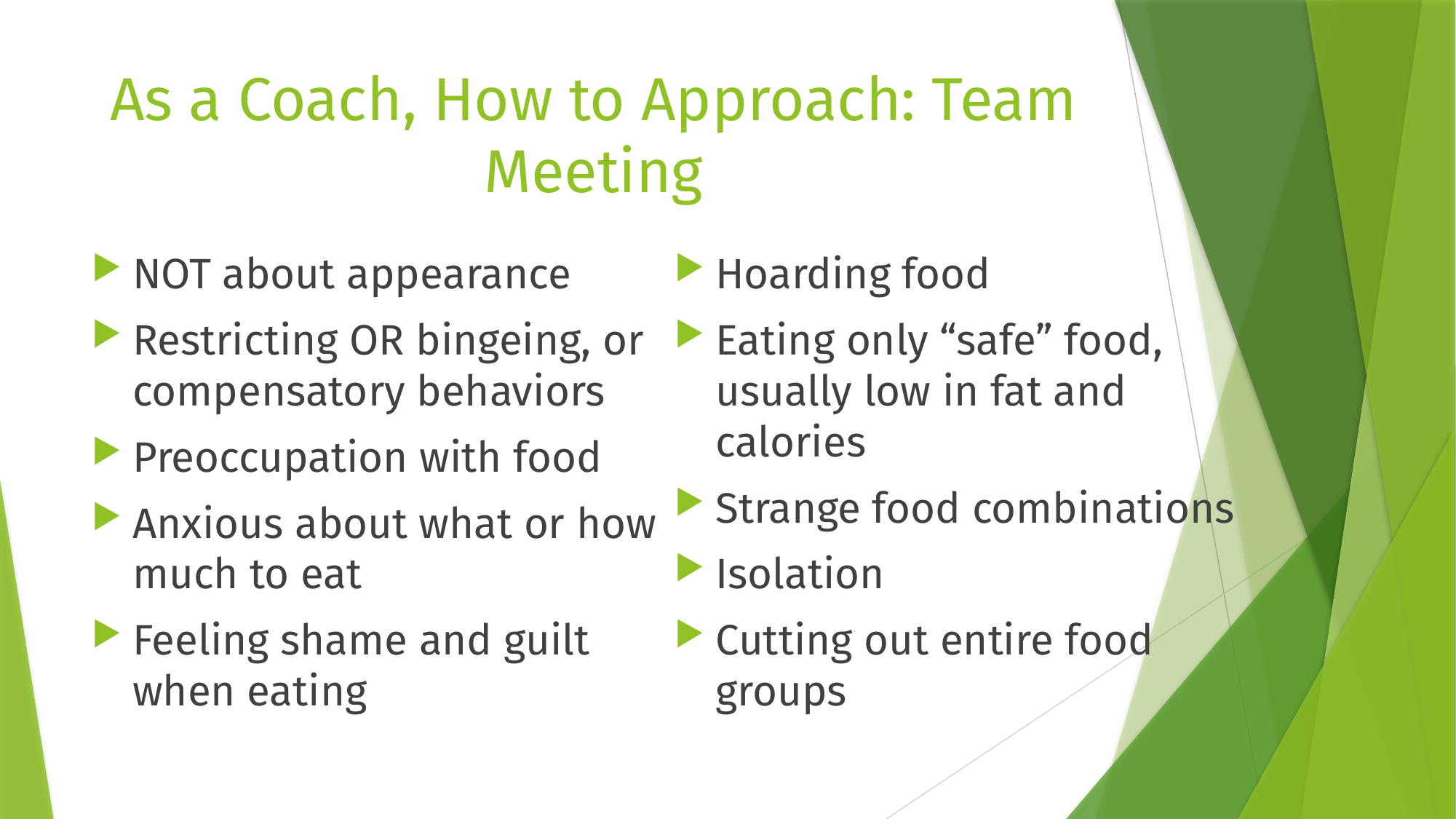

# As a Coach, How to Approach: Team Meeting
NOT about appearance
Restricting OR bingeing, or compensatory behaviors
Preoccupation with food
Anxious about what or how much to eat
Feeling shame and guilt when eating

Hoarding food
Eating only “safe” food, usually low in fat and calories
Strange food combinations
Isolation
Cutting out entire food groups